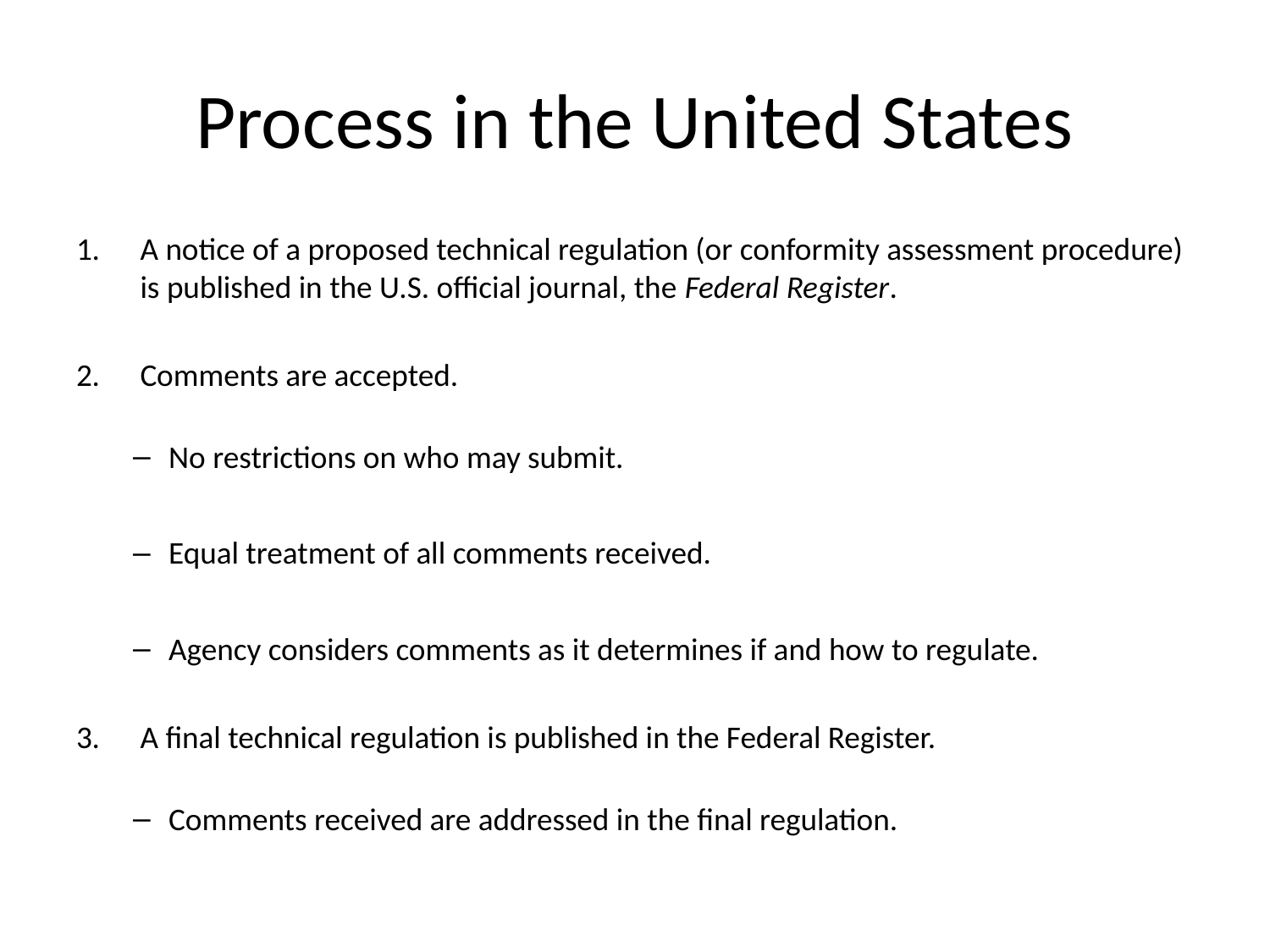

# Process in the United States
A notice of a proposed technical regulation (or conformity assessment procedure) is published in the U.S. official journal, the Federal Register.

Comments are accepted.
No restrictions on who may submit.

Equal treatment of all comments received.

Agency considers comments as it determines if and how to regulate.

A final technical regulation is published in the Federal Register.
Comments received are addressed in the final regulation.